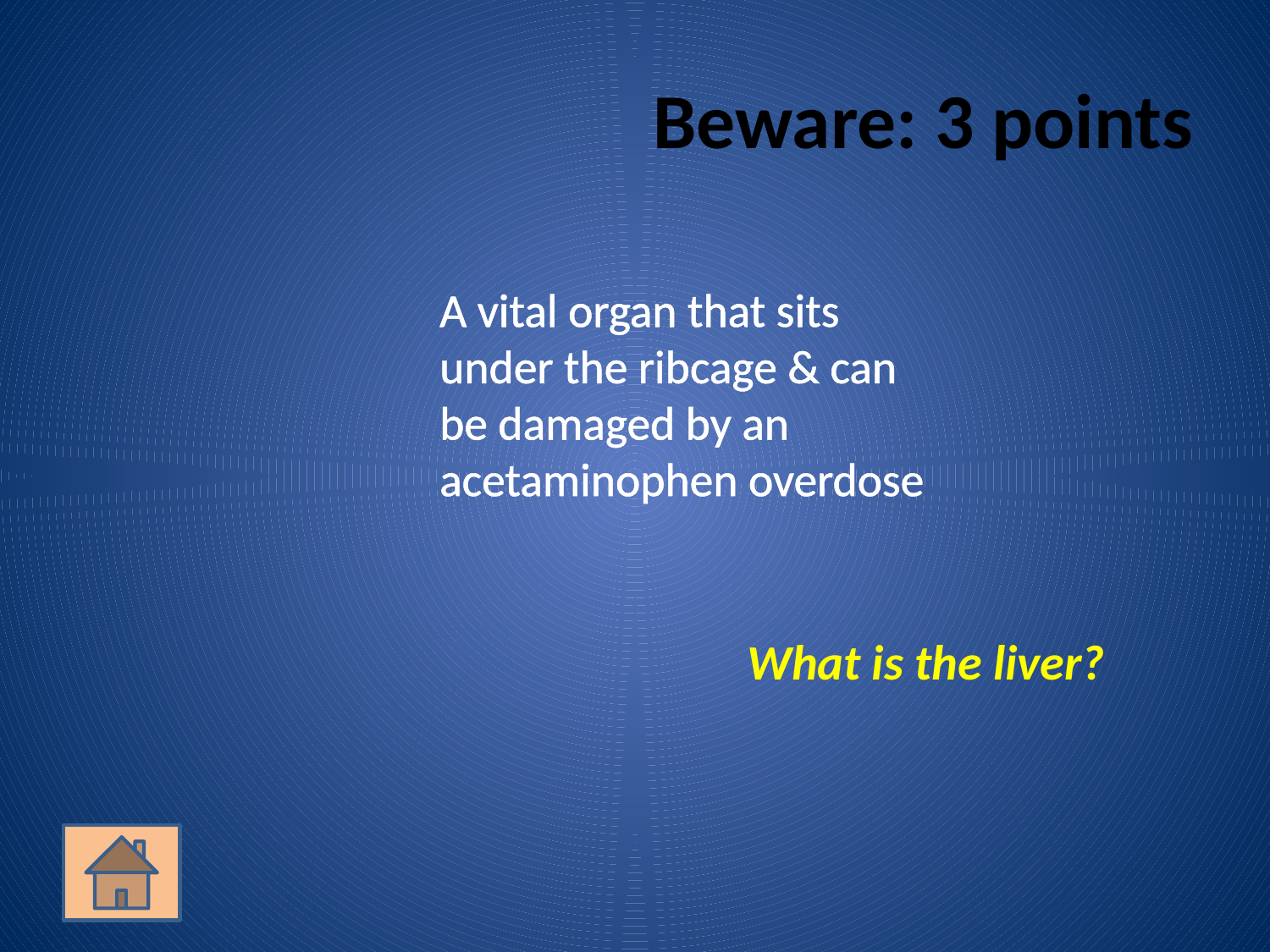

# Beware: 3 points

	A vital organ that sits under the ribcage & can be damaged by an acetaminophen overdose
What is the liver?